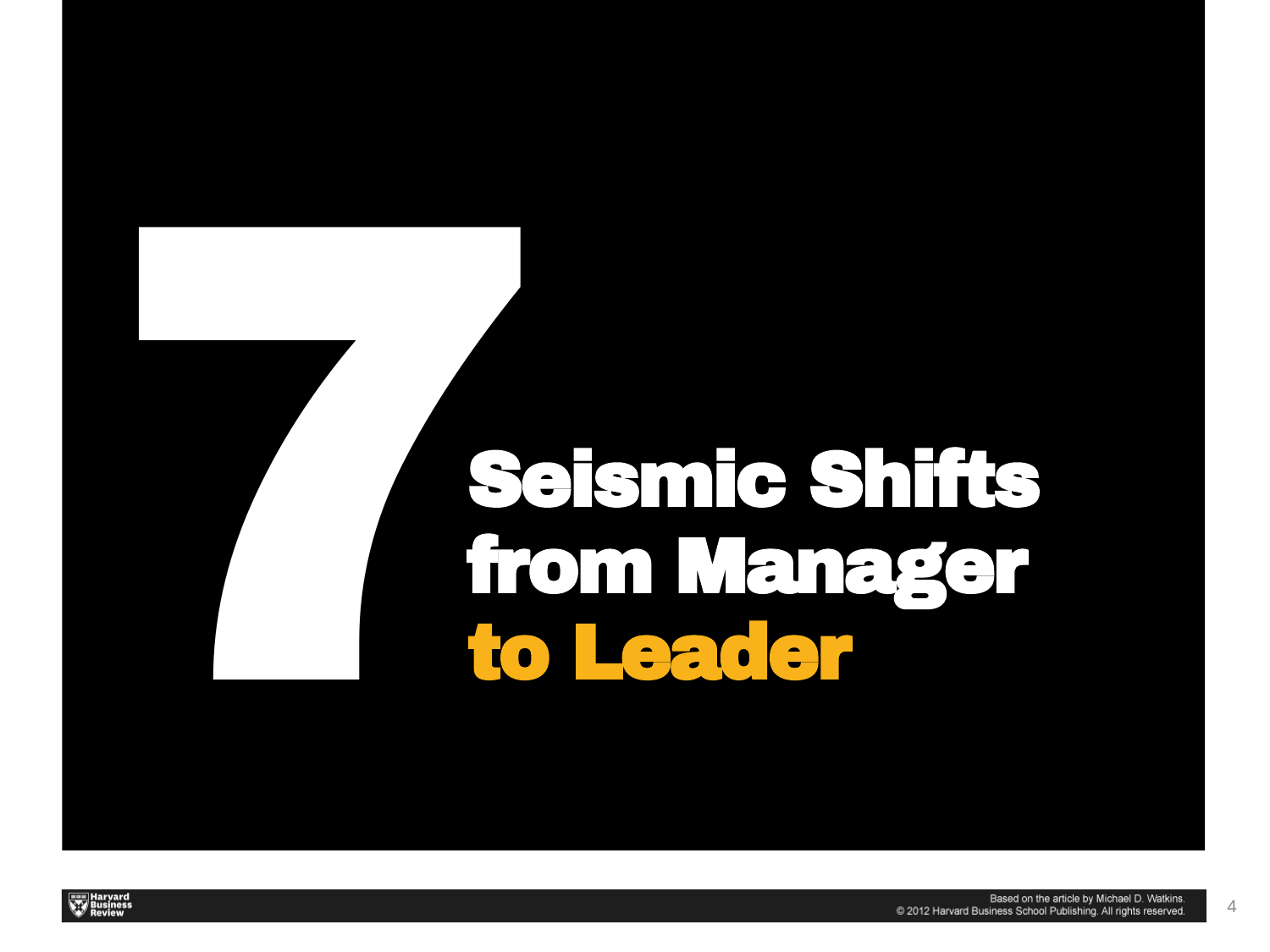

7
Seismic Shifts from Manager
to Leader
4